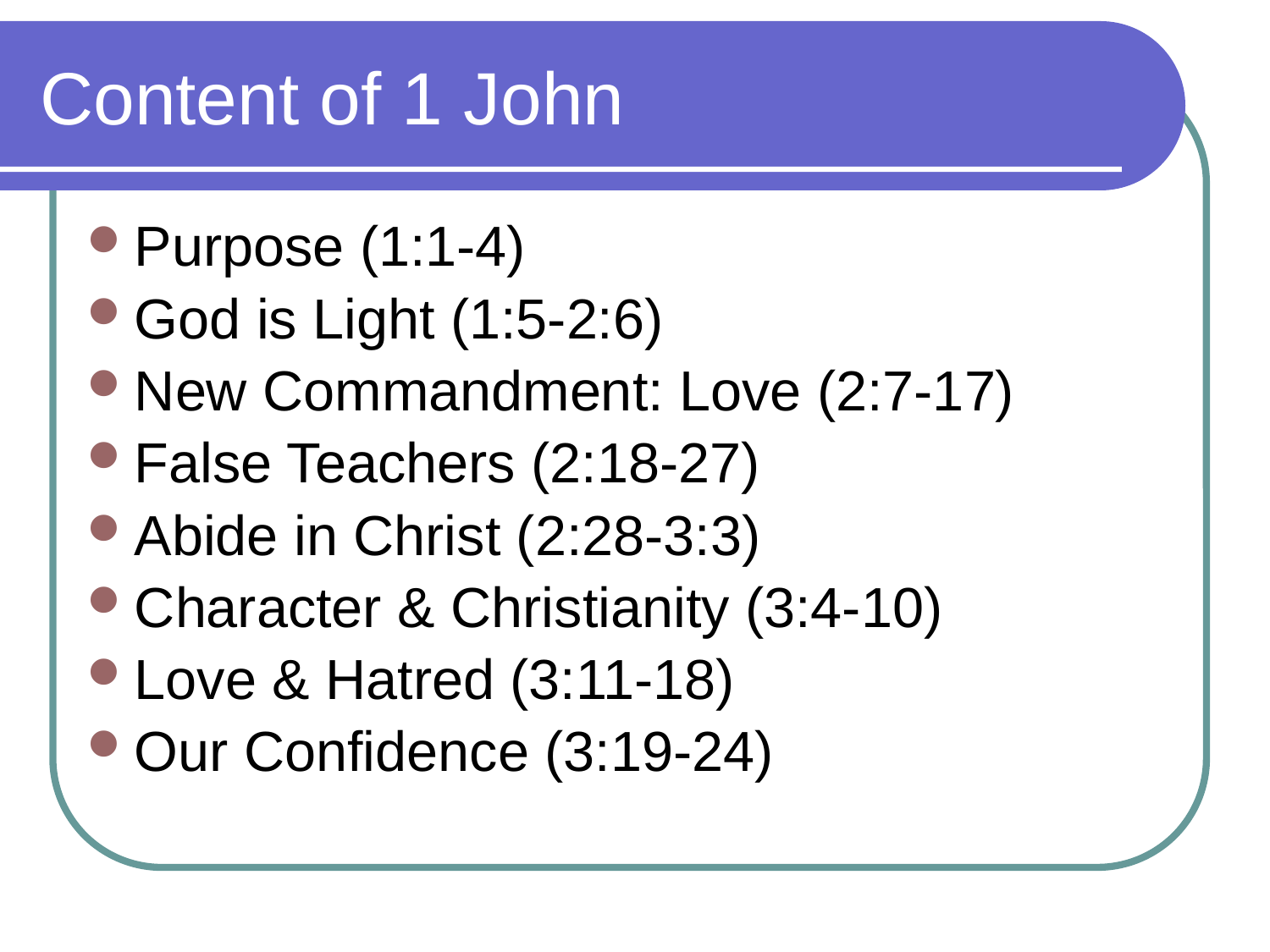

# Content of 1 John
Purpose (1:1-4)
God is Light (1:5-2:6)
New Commandment: Love (2:7-17)
False Teachers (2:18-27)
Abide in Christ (2:28-3:3)
Character & Christianity (3:4-10)
Love & Hatred (3:11-18)
Our Confidence (3:19-24)